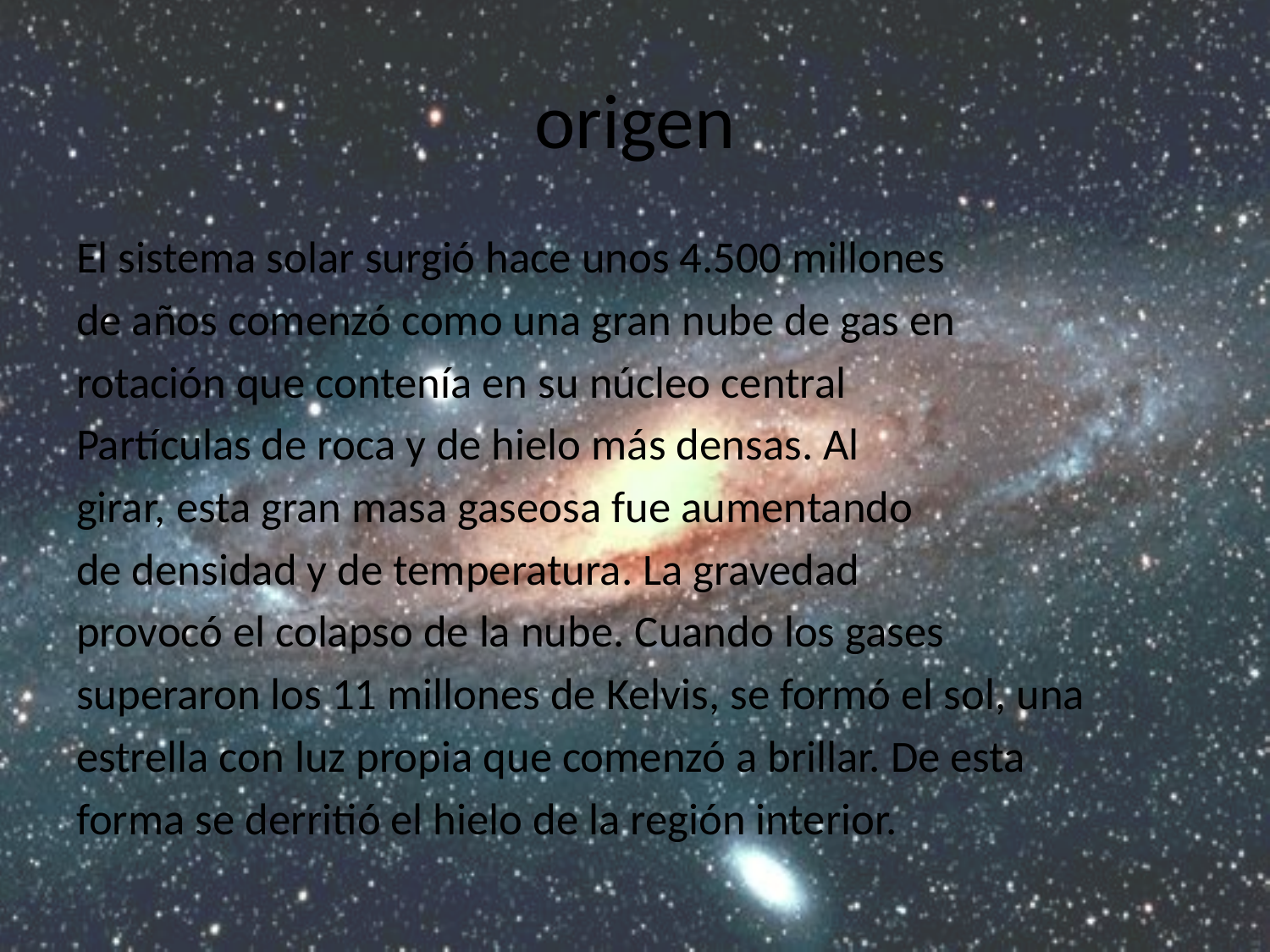

# origen
El sistema solar surgió hace unos 4.500 millones
de años comenzó como una gran nube de gas en
rotación que contenía en su núcleo central
Partículas de roca y de hielo más densas. Al
girar, esta gran masa gaseosa fue aumentando
de densidad y de temperatura. La gravedad
provocó el colapso de la nube. Cuando los gases
superaron los 11 millones de Kelvis, se formó el sol, una
estrella con luz propia que comenzó a brillar. De esta
forma se derritió el hielo de la región interior.